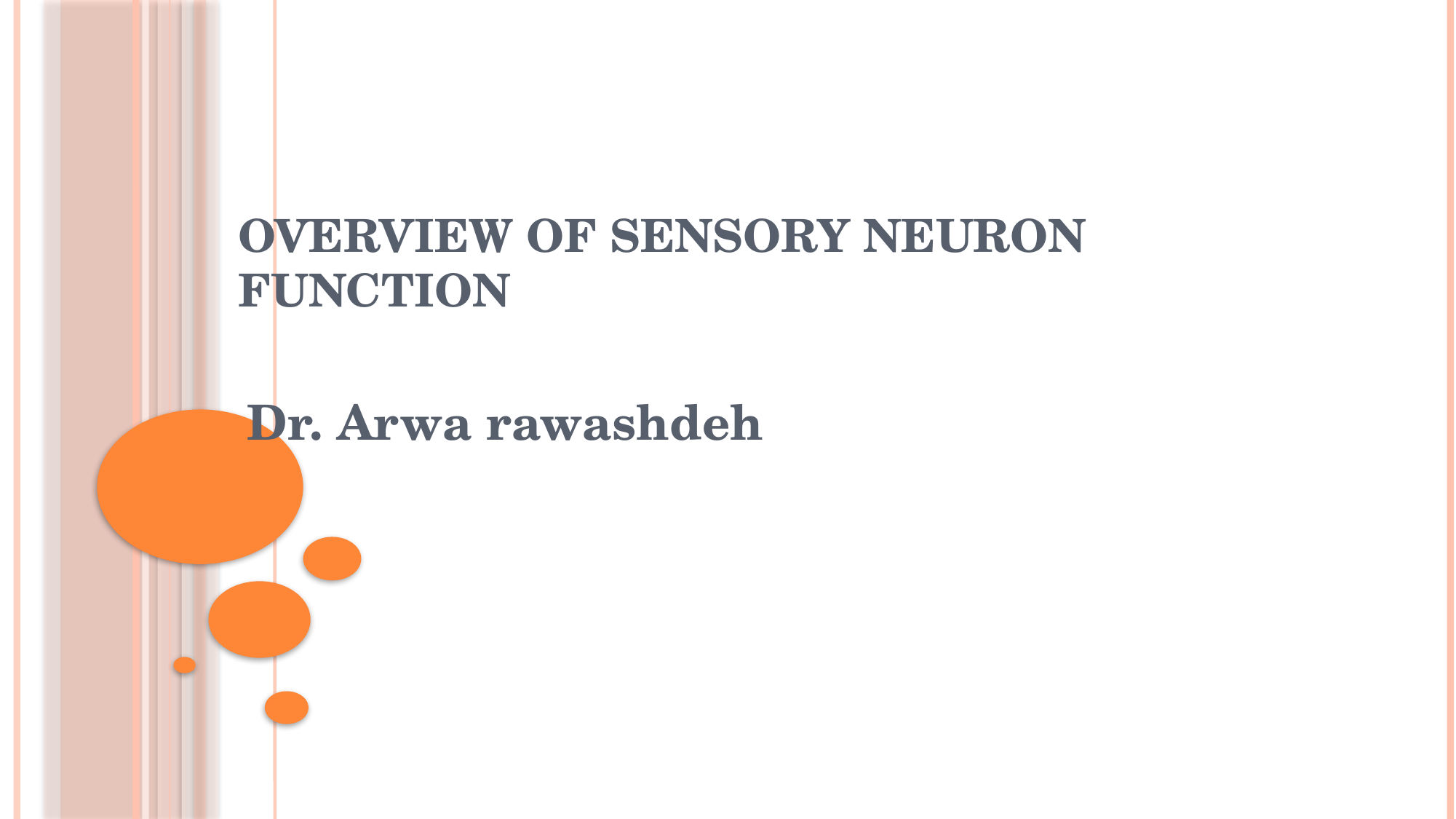

# Overview of sensory neuron function

Dr. Arwa rawashdeh